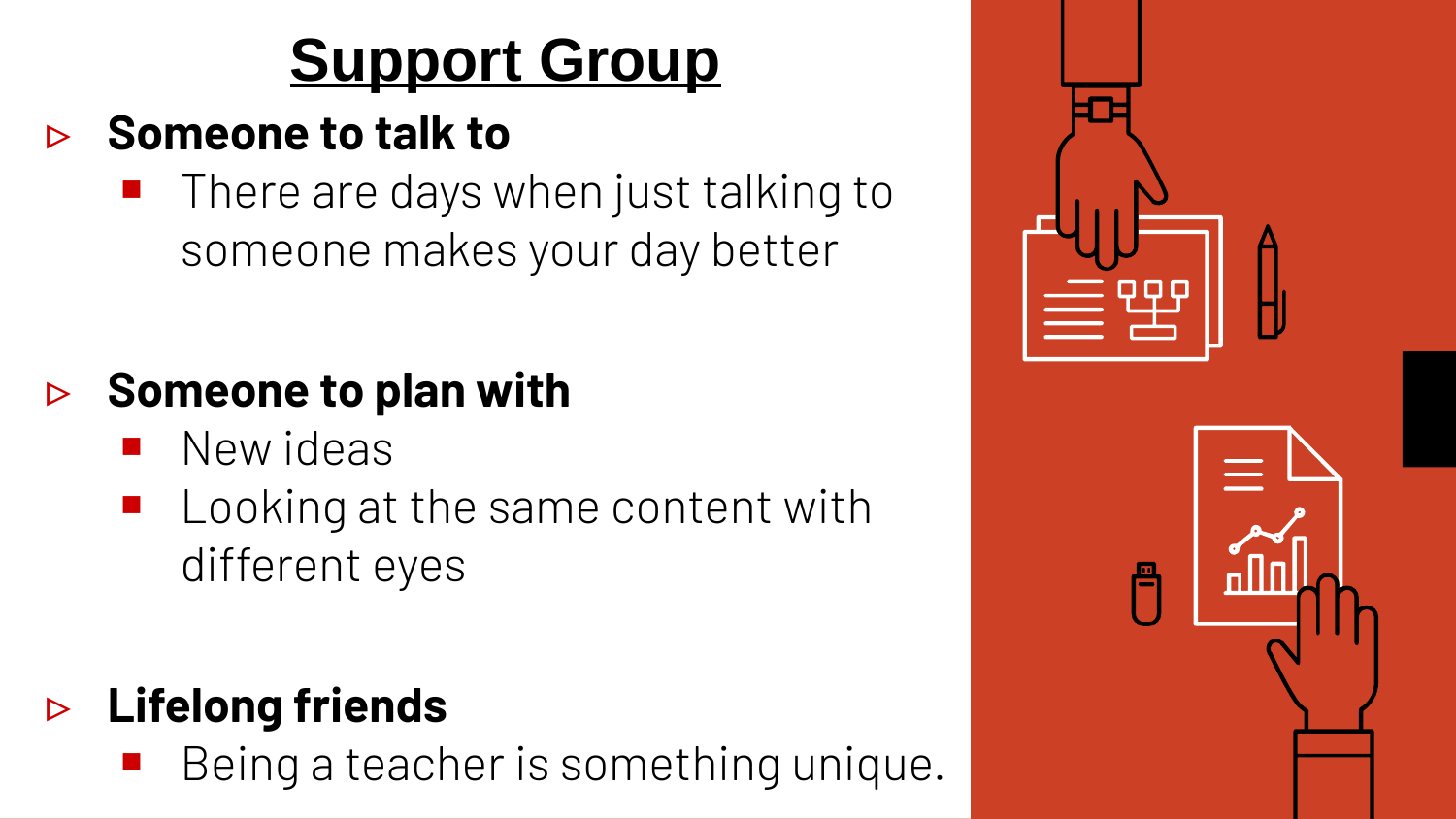

# Support Group
Someone to talk to
There are days when just talking to someone makes your day better

Someone to plan with
New ideas
Looking at the same content with different eyes

Lifelong friends
Being a teacher is something unique.